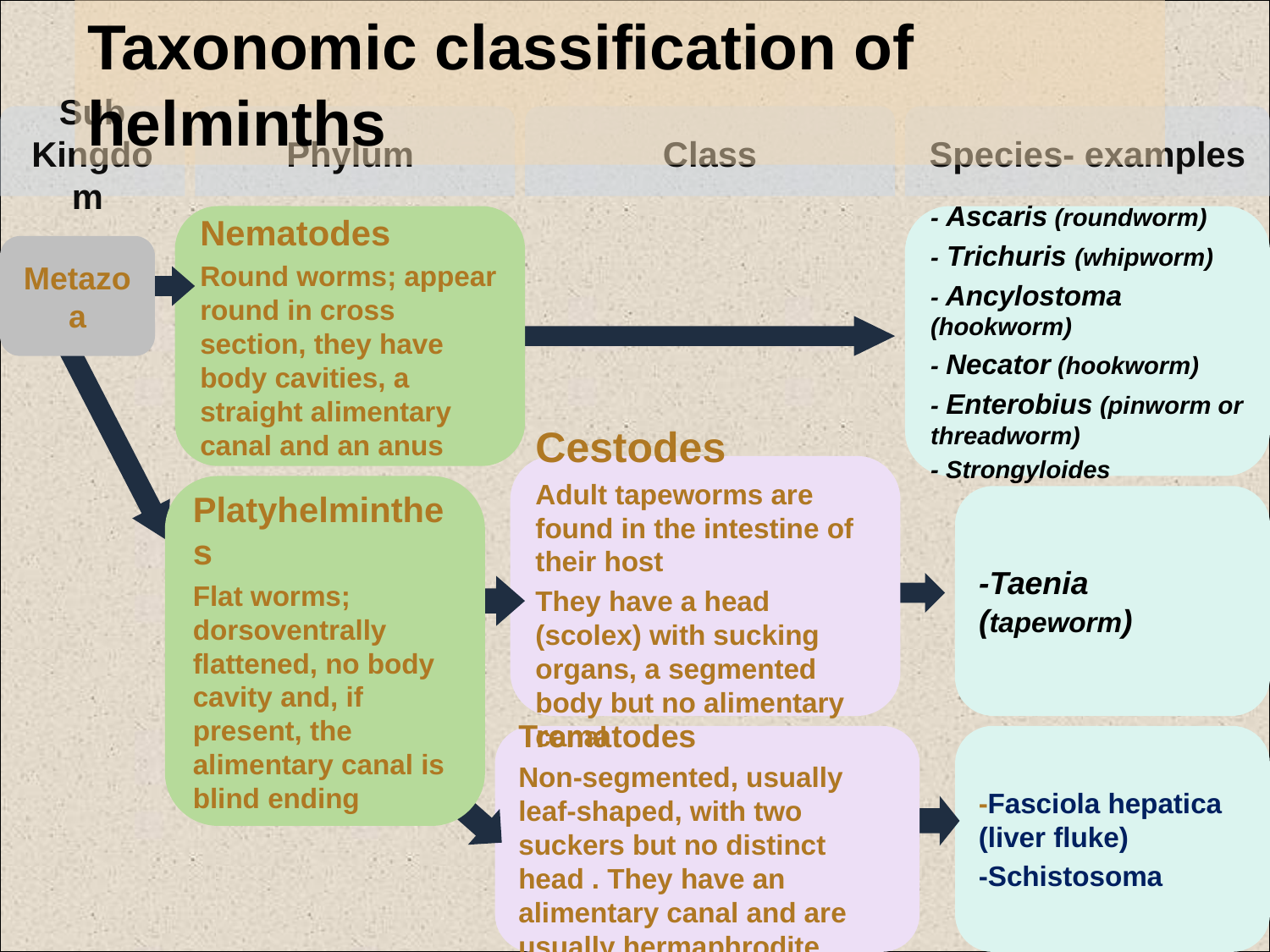

Taxonomic classification of helminths
Sub Kingdom
Phylum
Class
Species- examples
Nematodes
Round worms; appear round in cross section, they have body cavities, a straight alimentary canal and an anus
- Ascaris (roundworm)
- Trichuris (whipworm)
- Ancylostoma (hookworm)
- Necator (hookworm)
- Enterobius (pinworm or threadworm)
- Strongyloides
Metazoa

Cestodes
Adult tapeworms are found in the intestine of their host
They have a head (scolex) with sucking organs, a segmented body but no alimentary canal
Platyhelminthes
Flat worms; dorsoventrally flattened, no body cavity and, if present, the alimentary canal is blind ending
-Taenia (tapeworm)

Trematodes
Non-segmented, usually leaf-shaped, with two suckers but no distinct head . They have an alimentary canal and are usually hermaphrodite.
-Fasciola hepatica  (liver fluke)
-Schistosoma